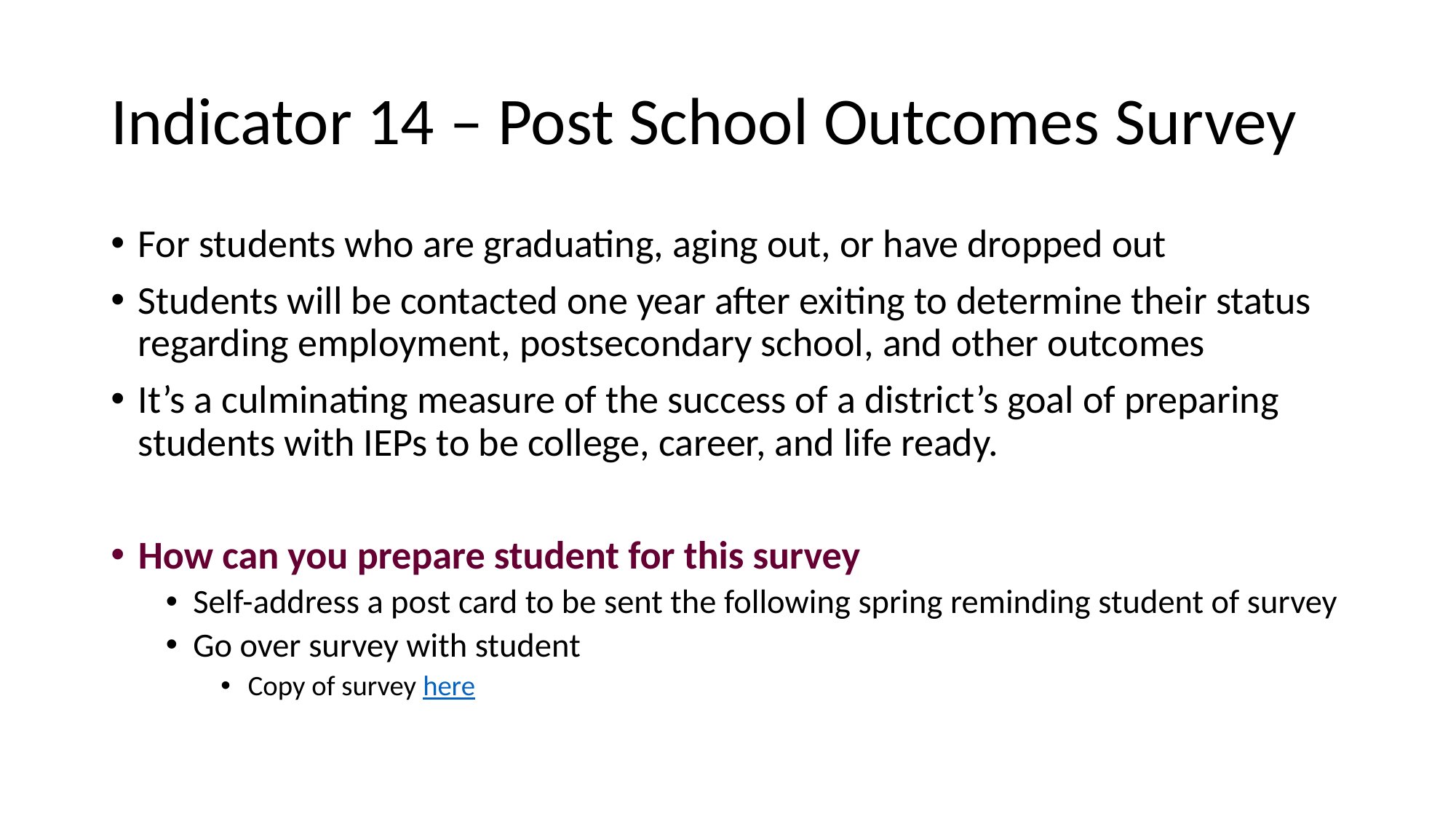

# Indicator 14 – Post School Outcomes Survey
For students who are graduating, aging out, or have dropped out
Students will be contacted one year after exiting to determine their status regarding employment, postsecondary school, and other outcomes
It’s a culminating measure of the success of a district’s goal of preparing students with IEPs to be college, career, and life ready.

How can you prepare student for this survey
Self-address a post card to be sent the following spring reminding student of survey
Go over survey with student
Copy of survey here